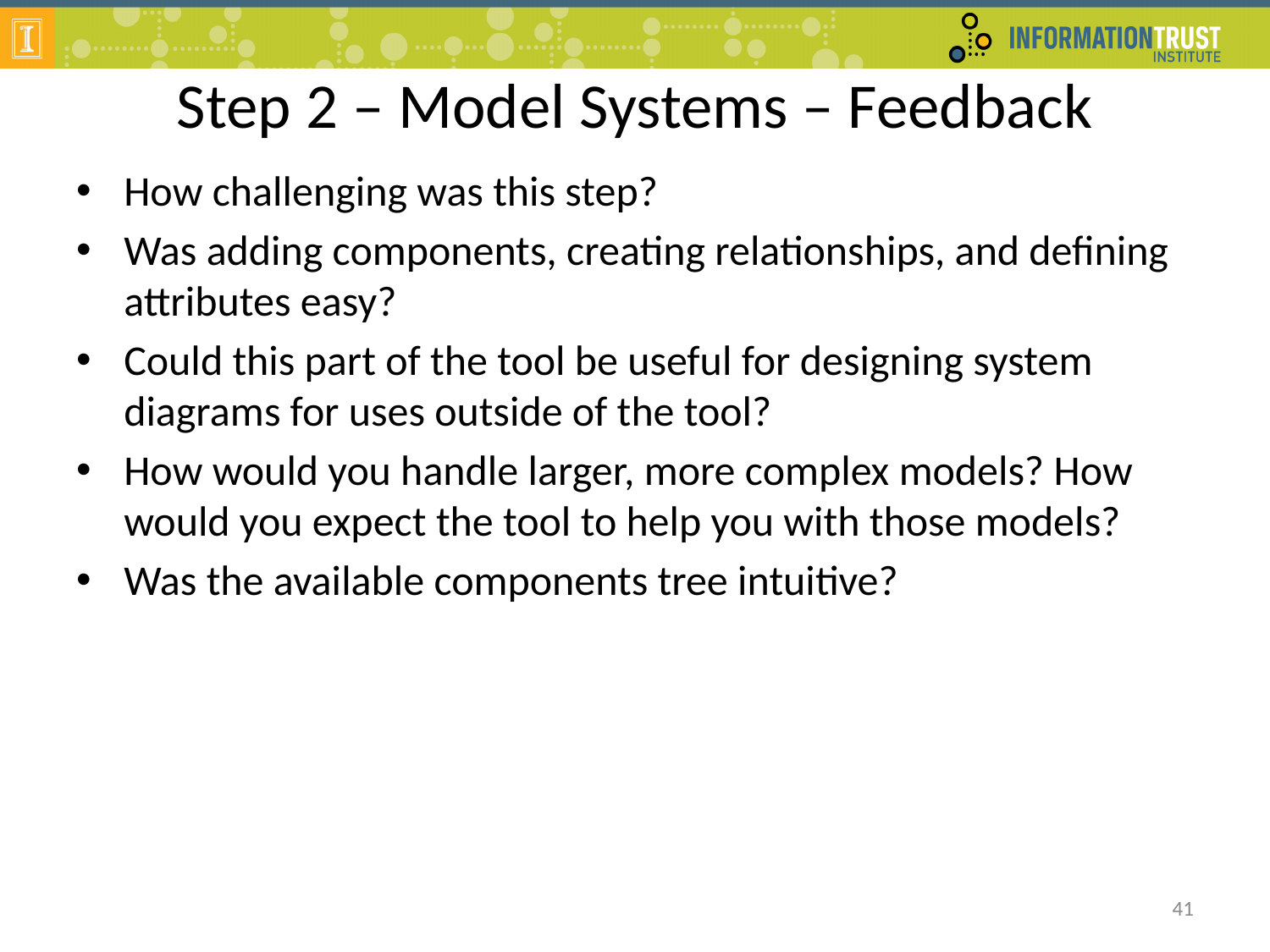

# Step 2 – Model Systems – Feedback
How challenging was this step?
Was adding components, creating relationships, and defining attributes easy?
Could this part of the tool be useful for designing system diagrams for uses outside of the tool?
How would you handle larger, more complex models? How would you expect the tool to help you with those models?
Was the available components tree intuitive?

41